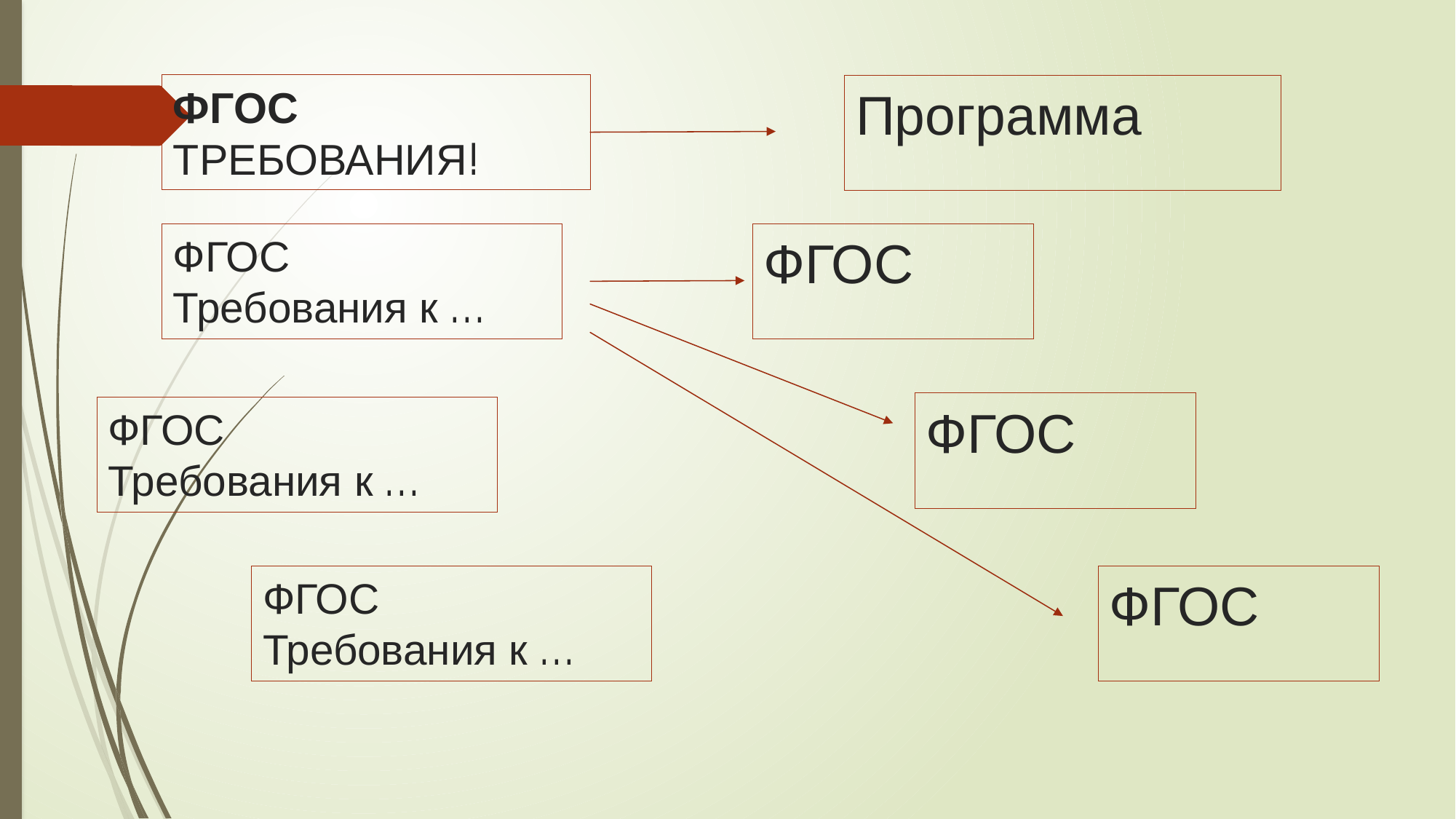

# ФГОС ТРЕБОВАНИЯ!
Программа
ФГОС
Требования к …
ФГОС
ФГОС
ФГОС
Требования к …
ФГОС
Требования к …
ФГОС